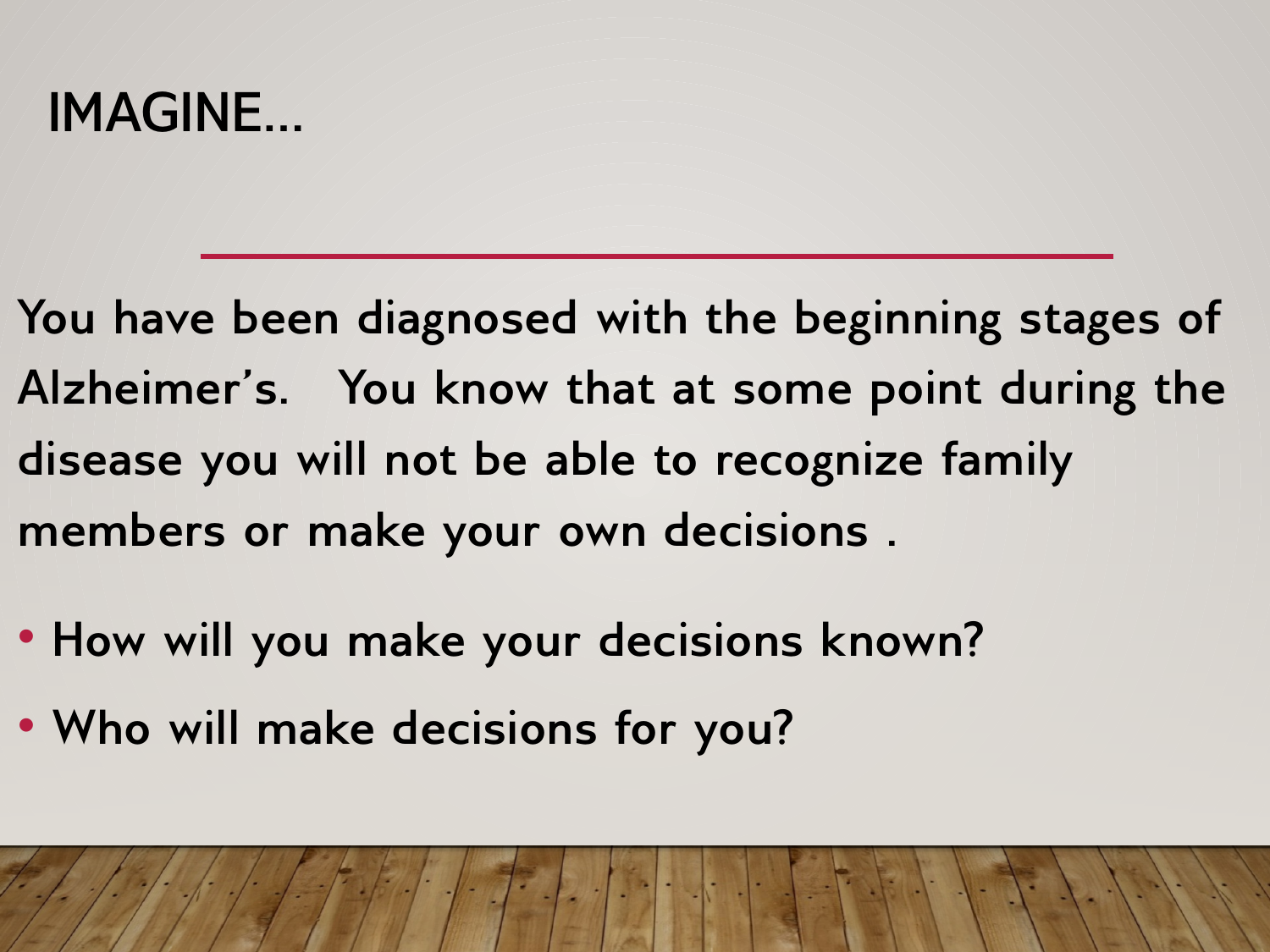

# Imagine…
You have been diagnosed with the beginning stages of Alzheimer’s.   You know that at some point during the disease you will not be able to recognize family members or make your own decisions .
How will you make your decisions known?
Who will make decisions for you?